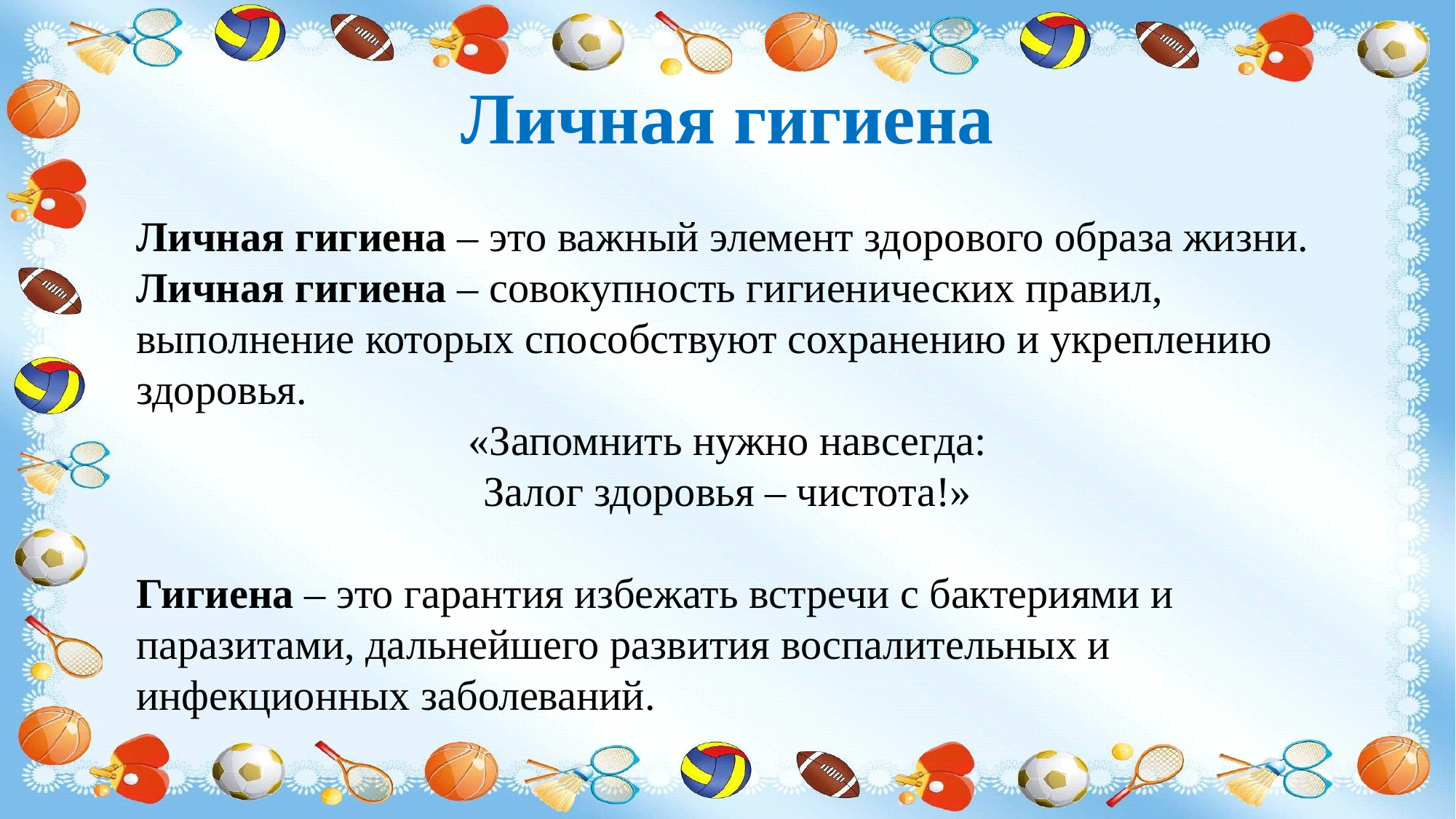

Личная гигиена

Личная гигиена – это важный элемент здорового образа жизни.
Личная гигиена – совокупность гигиенических правил, выполнение которых способствуют сохранению и укреплению здоровья.
«Запомнить нужно навсегда:
Залог здоровья – чистота!»

Гигиена – это гарантия избежать встречи с бактериями и паразитами, дальнейшего развития воспалительных и инфекционных заболеваний.